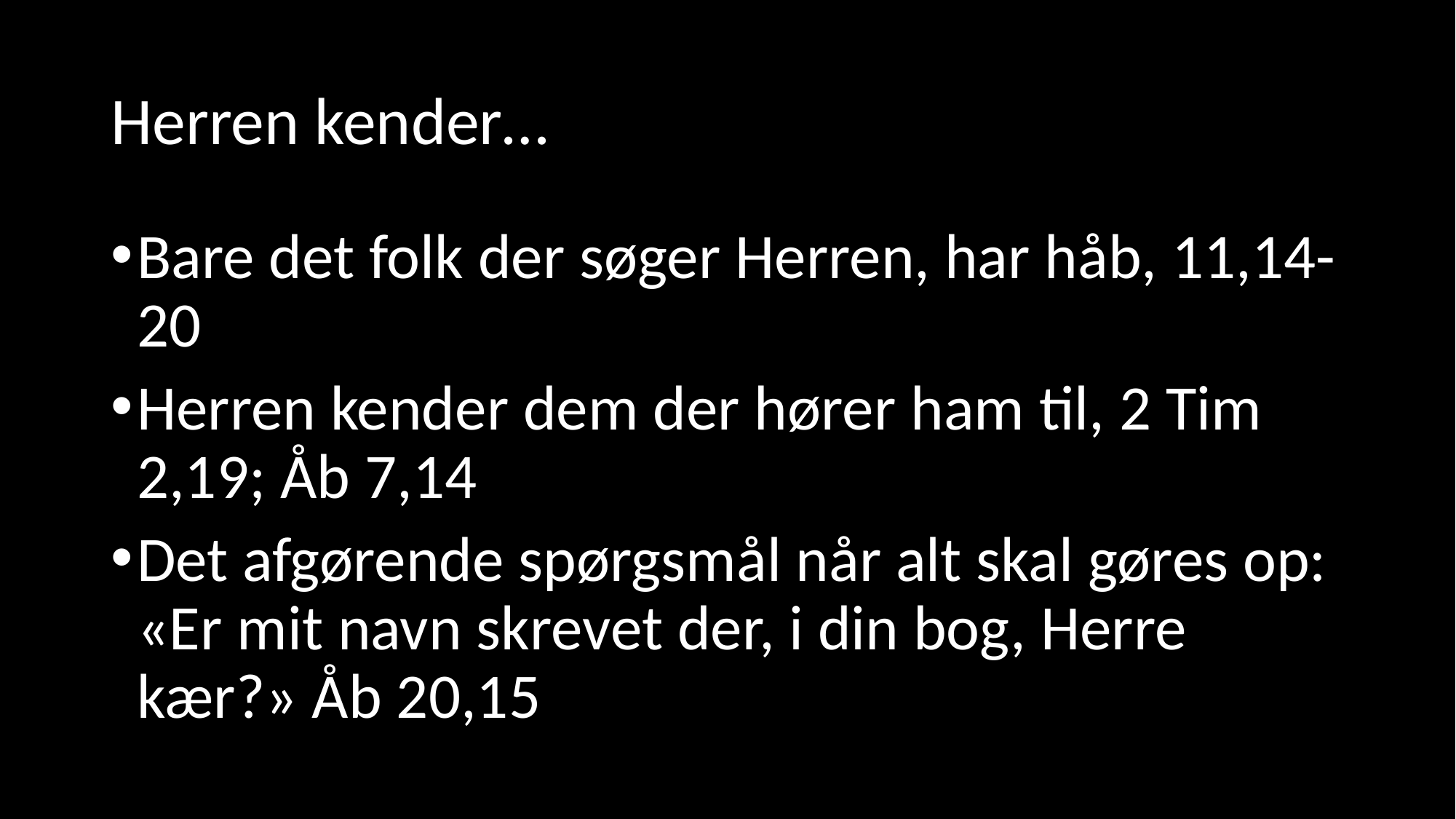

# Herren kender…
Bare det folk der søger Herren, har håb, 11,14-20
Herren kender dem der hører ham til, 2 Tim 2,19; Åb 7,14
Det afgørende spørgsmål når alt skal gøres op: «Er mit navn skrevet der, i din bog, Herre kær?» Åb 20,15